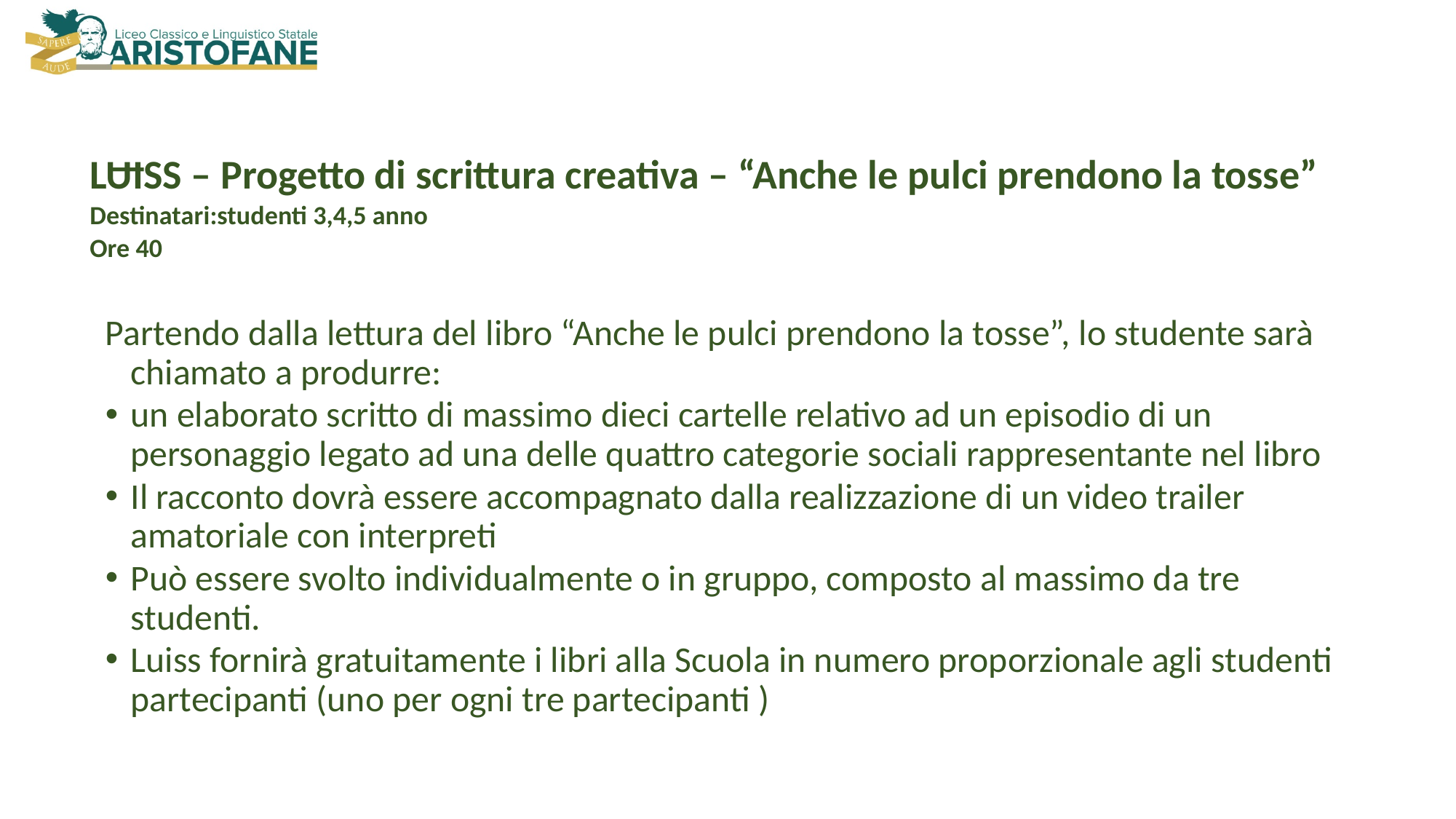

# _

LUISS – Progetto di scrittura creativa – “Anche le pulci prendono la tosse”
Destinatari:studenti 3,4,5 anno
Ore 40

Partendo dalla lettura del libro “Anche le pulci prendono la tosse”, lo studente sarà chiamato a produrre:
un elaborato scritto di massimo dieci cartelle relativo ad un episodio di un personaggio legato ad una delle quattro categorie sociali rappresentante nel libro
Il racconto dovrà essere accompagnato dalla realizzazione di un video trailer amatoriale con interpreti
Può essere svolto individualmente o in gruppo, composto al massimo da tre studenti.
Luiss fornirà gratuitamente i libri alla Scuola in numero proporzionale agli studenti partecipanti (uno per ogni tre partecipanti )